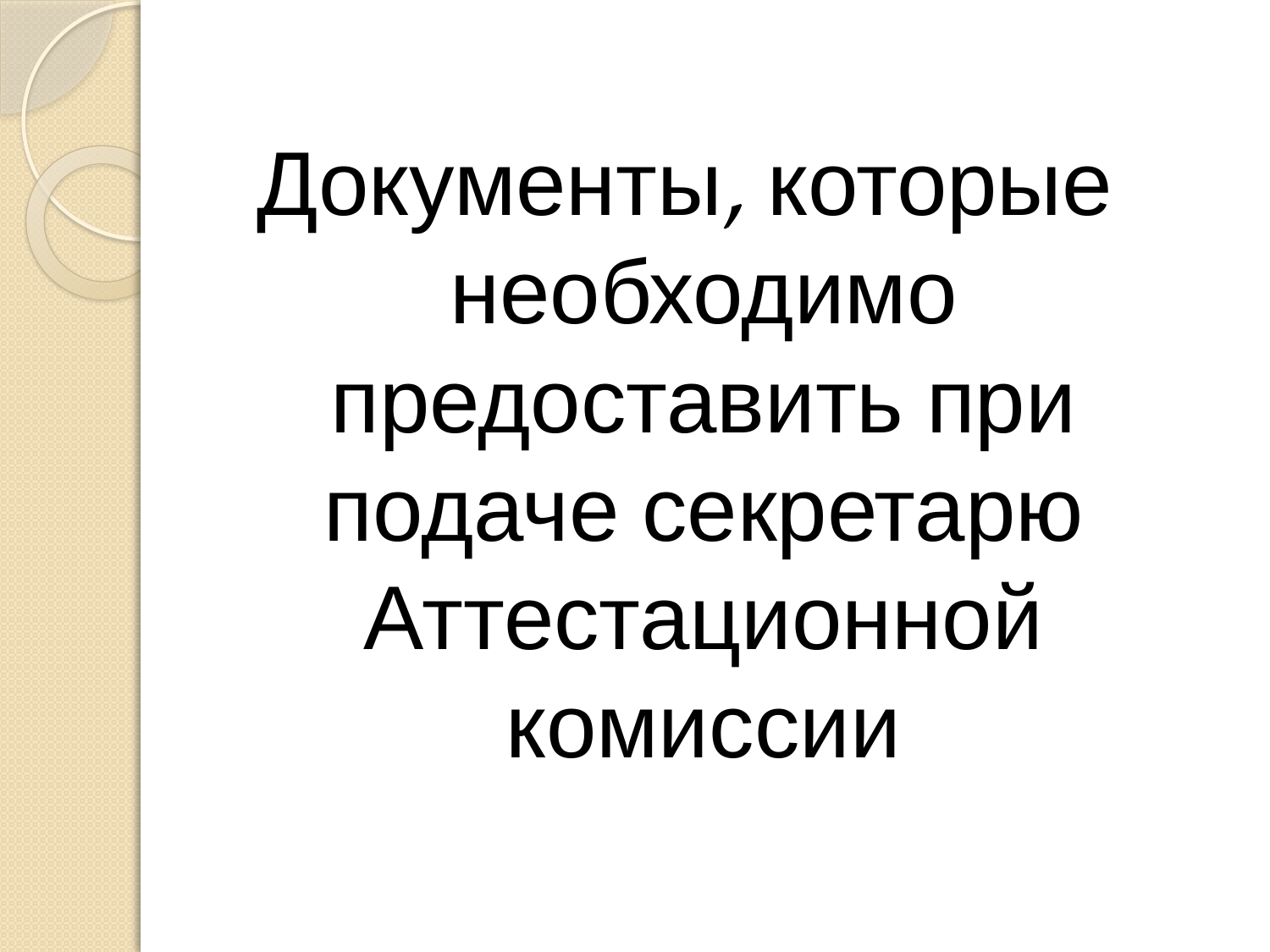

Документы, которые необходимо предоставить при подаче секретарю Аттестационной комиссии